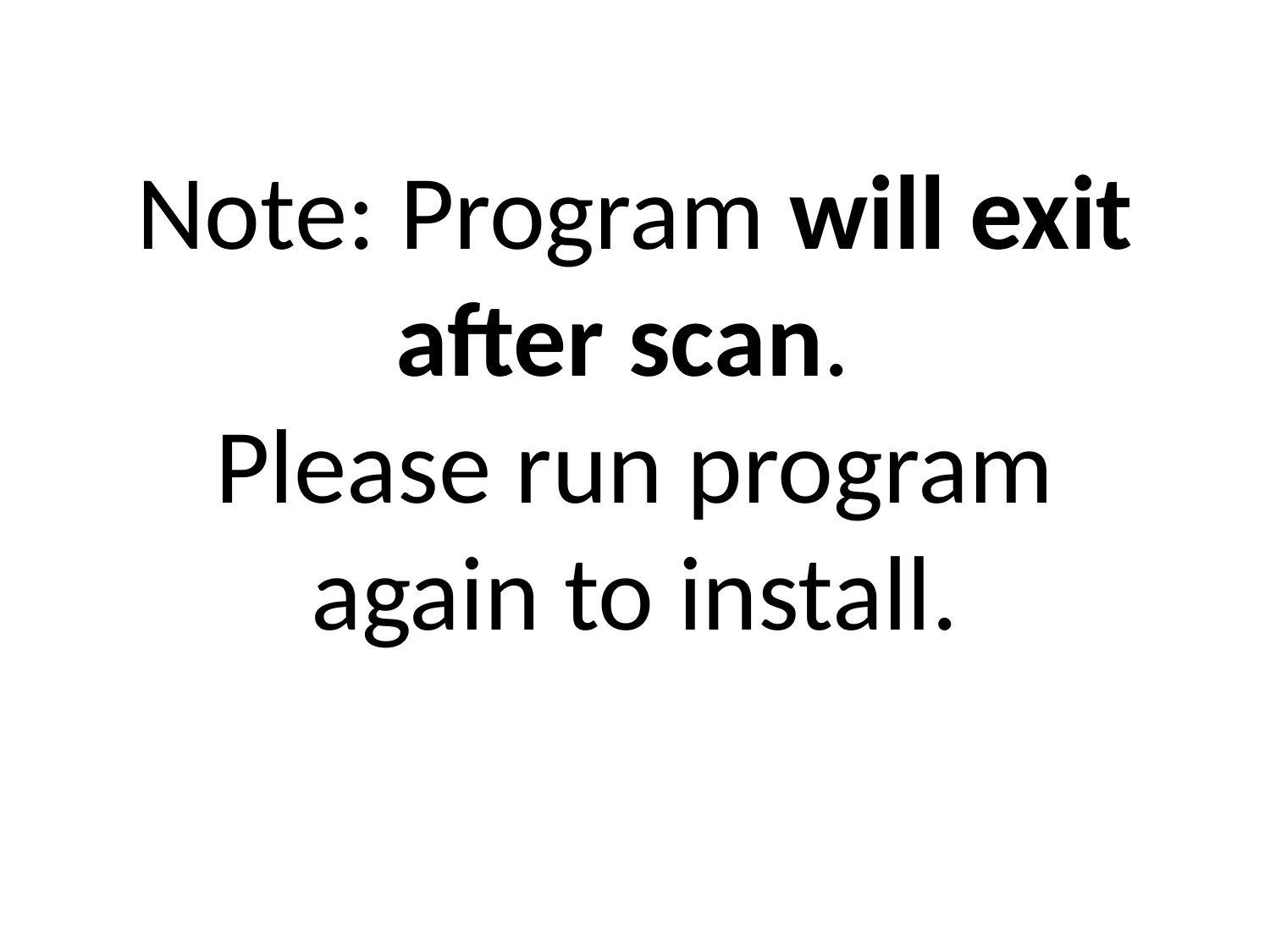

# Note: Program will exit after scan. Please run program again to install.